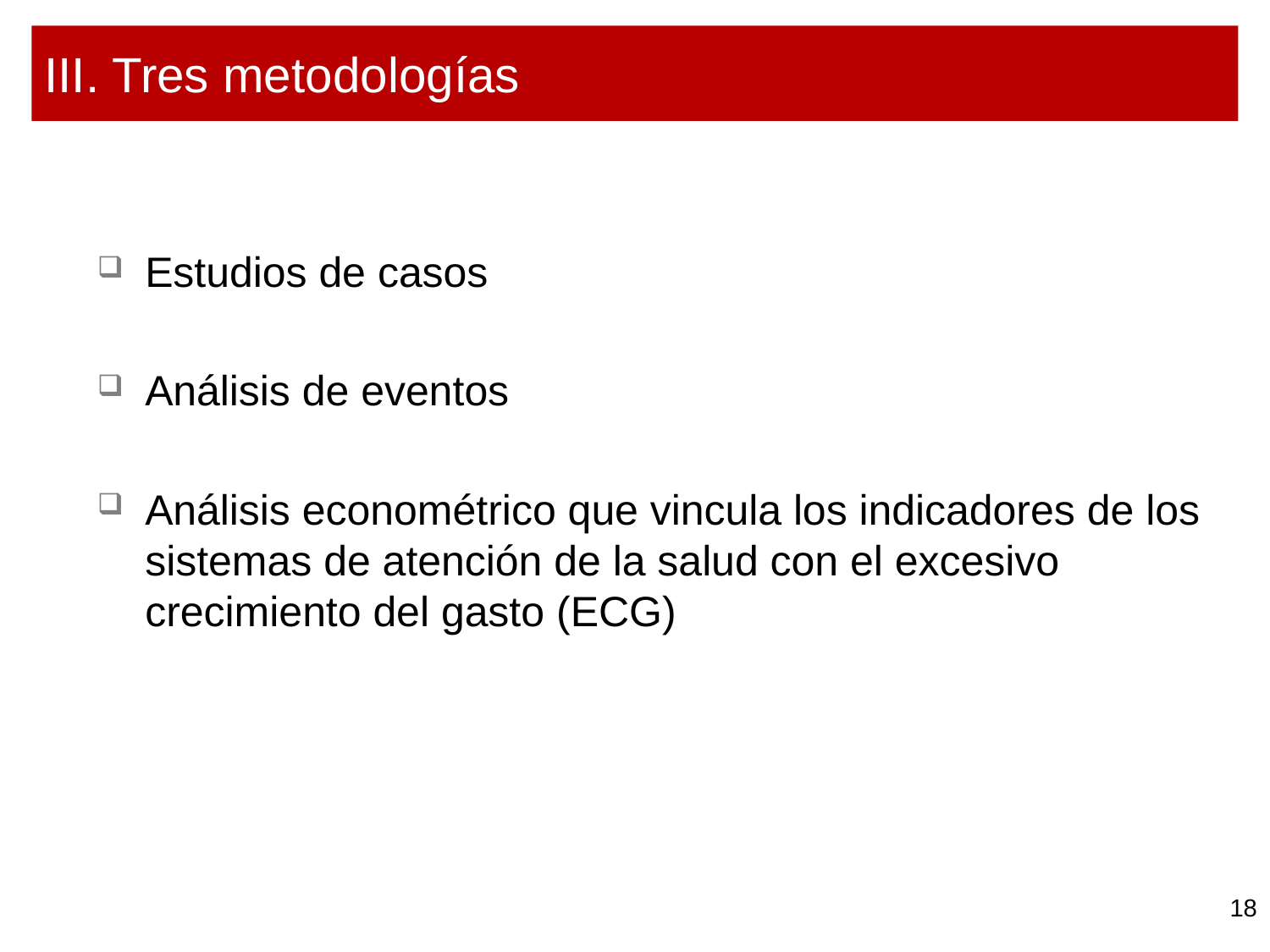

# III. Tres metodologías

Estudios de casos

Análisis de eventos

Análisis econométrico que vincula los indicadores de los sistemas de atención de la salud con el excesivo crecimiento del gasto (ECG)

18